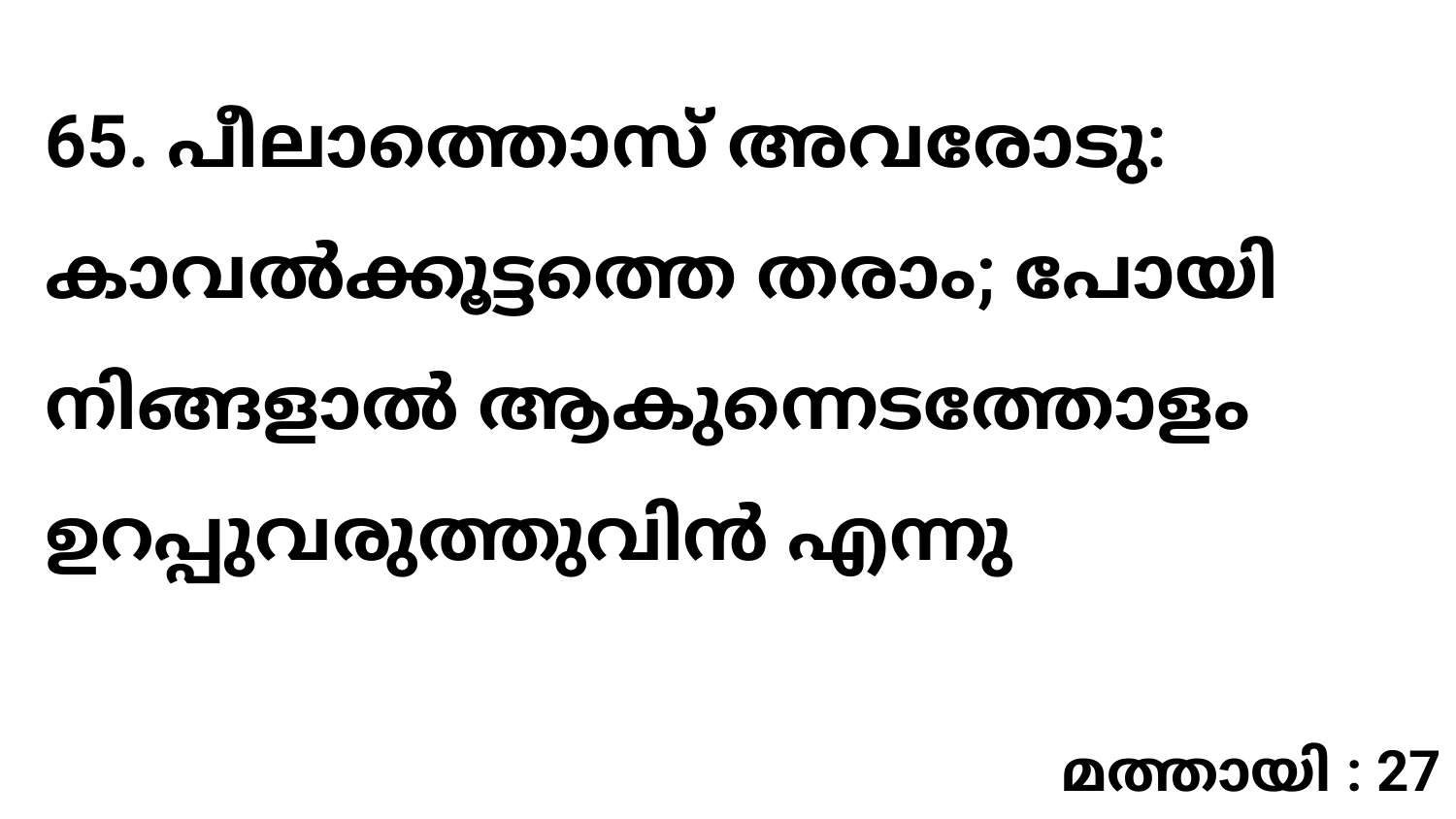

65. പീലാത്തൊസ് അവരോടു: കാവൽക്കൂട്ടത്തെ തരാം; പോയി നിങ്ങളാൽ ആകുന്നെടത്തോളം ഉറപ്പുവരുത്തുവിൻ എന്നു
മത്തായി : 27